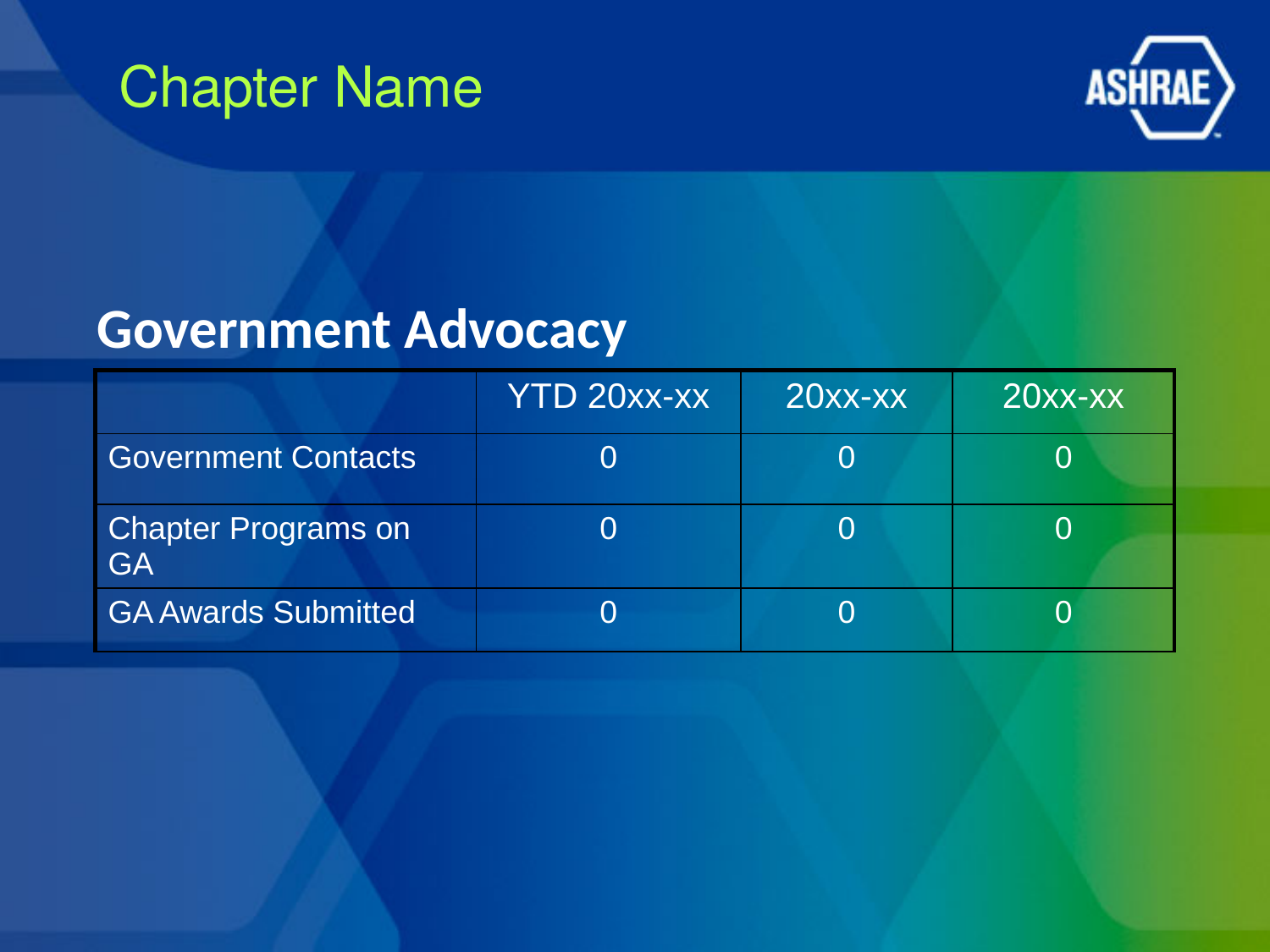

Chapter Name
Government Advocacy
|  | YTD 20xx-xx | 20xx-xx | 20xx-xx |
| --- | --- | --- | --- |
| Government Contacts | 0 | 0 | 0 |
| Chapter Programs on GA | 0 | 0 | 0 |
| GA Awards Submitted | 0 | 0 | 0 |